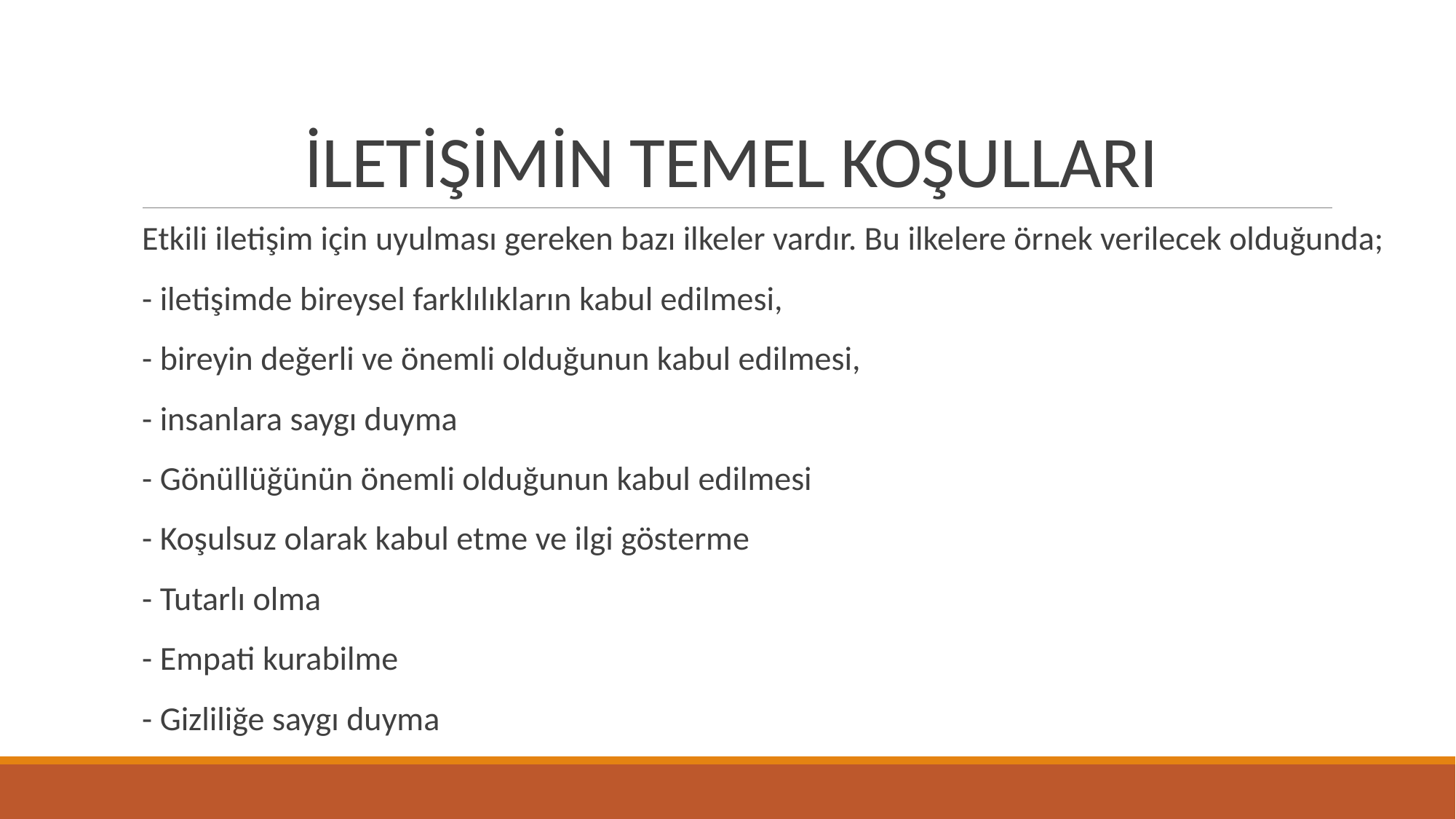

# İLETİŞİMİN TEMEL KOŞULLARI
Etkili iletişim için uyulması gereken bazı ilkeler vardır. Bu ilkelere örnek verilecek olduğunda;
- iletişimde bireysel farklılıkların kabul edilmesi,
- bireyin değerli ve önemli olduğunun kabul edilmesi,
- insanlara saygı duyma
- Gönüllüğünün önemli olduğunun kabul edilmesi
- Koşulsuz olarak kabul etme ve ilgi gösterme
- Tutarlı olma
- Empati kurabilme
- Gizliliğe saygı duyma